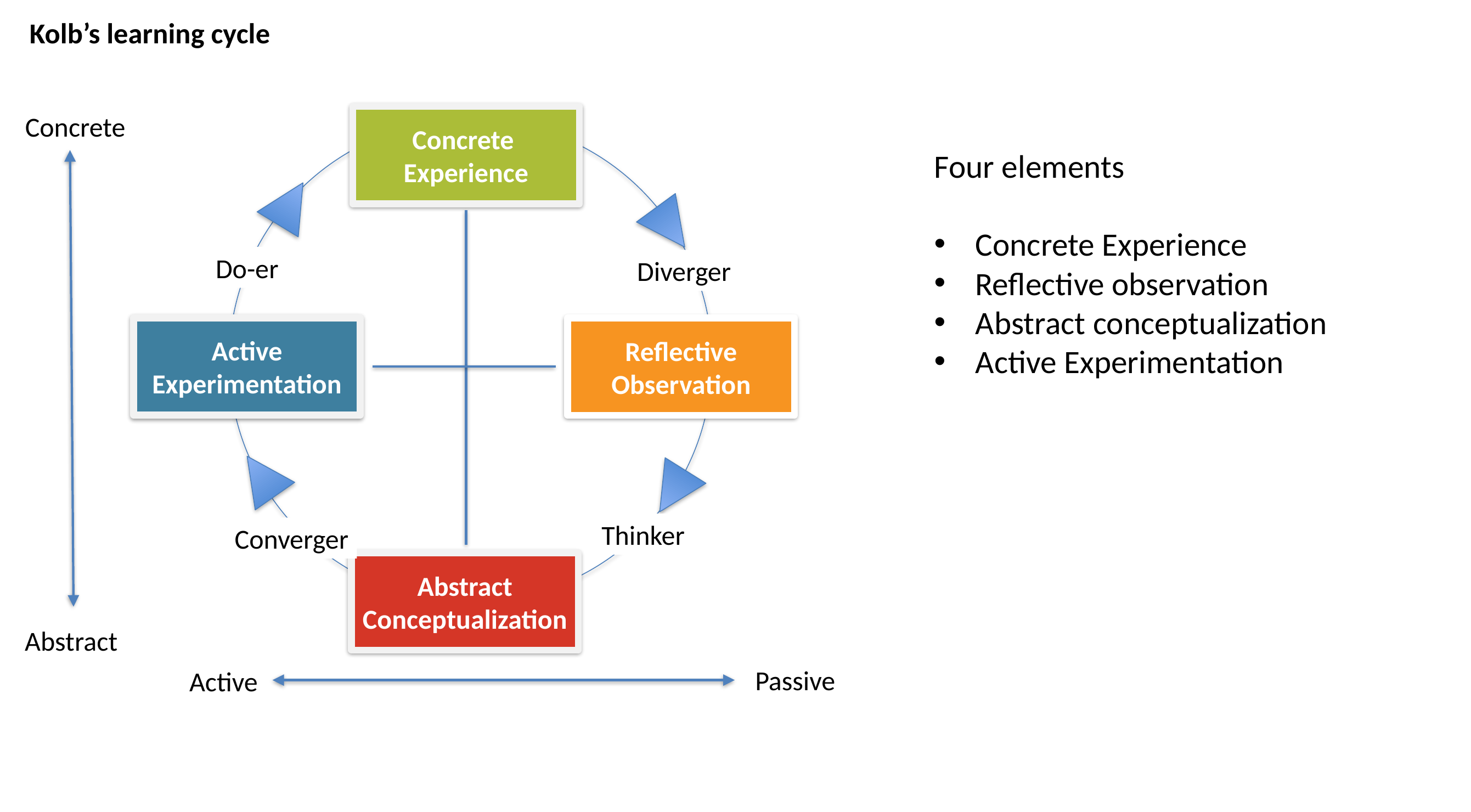

# Kolb’s learning cycle
Concrete
Abstract
Concrete
Experience

Active
Experimentation
Reflective
Observation

Abstract
Conceptualization
Four elements

Concrete Experience
Reflective observation
Abstract conceptualization
Active Experimentation
Do-er
Diverger
Thinker
Converger
Passive
Active